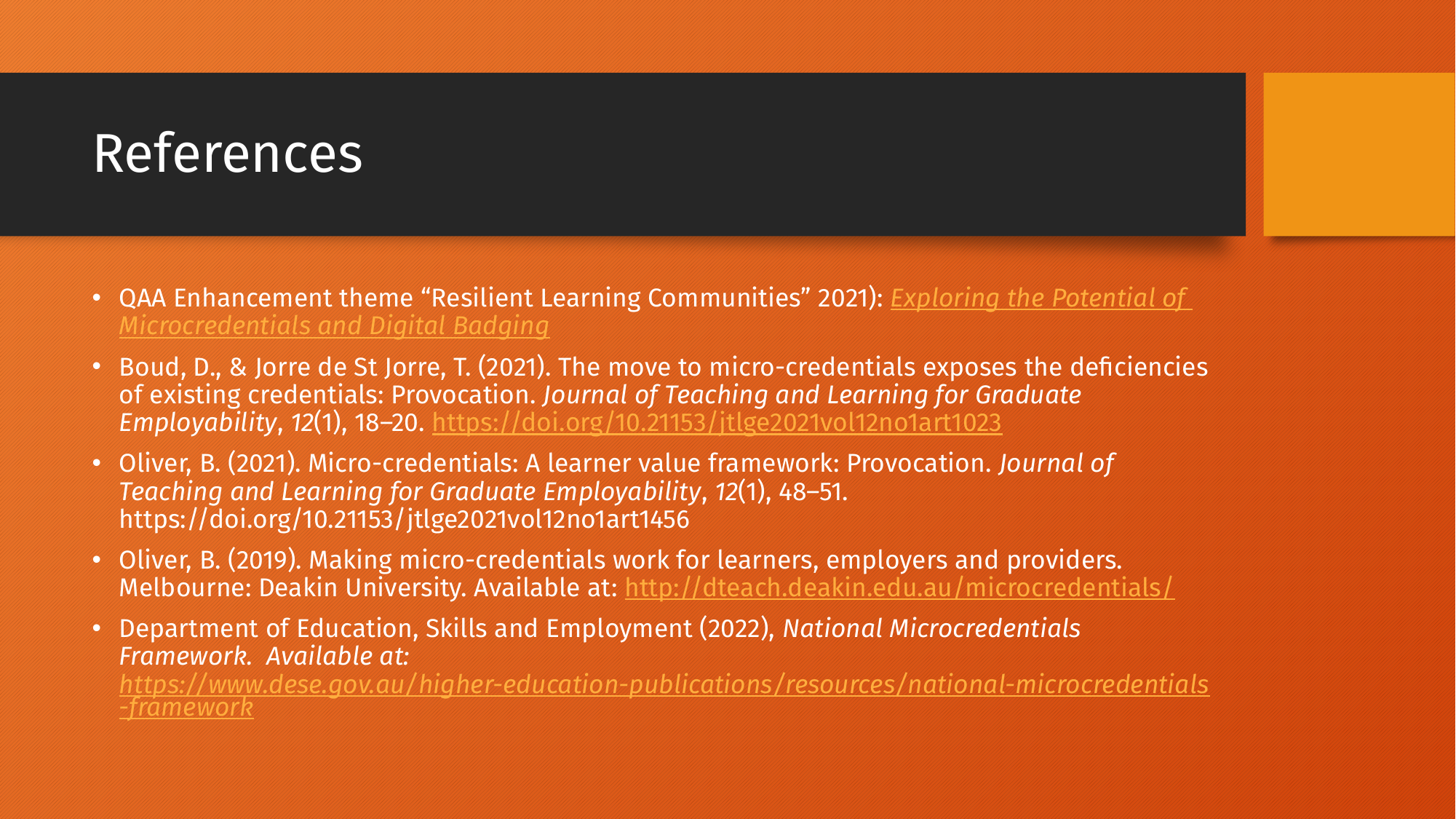

# References
QAA Enhancement theme “Resilient Learning Communities” 2021): Exploring the Potential of Microcredentials and Digital Badging
Boud, D., & Jorre de St Jorre, T. (2021). The move to micro-credentials exposes the deficiencies of existing credentials: Provocation. Journal of Teaching and Learning for Graduate Employability, 12(1), 18–20. https://doi.org/10.21153/jtlge2021vol12no1art1023
Oliver, B. (2021). Micro-credentials: A learner value framework: Provocation. Journal of Teaching and Learning for Graduate Employability, 12(1), 48–51. https://doi.org/10.21153/jtlge2021vol12no1art1456
Oliver, B. (2019). Making micro-credentials work for learners, employers and providers. Melbourne: Deakin University. Available at: http://dteach.deakin.edu.au/microcredentials/
Department of Education, Skills and Employment (2022), National Microcredentials Framework.  Available at: https://www.dese.gov.au/higher-education-publications/resources/national-microcredentials-framework